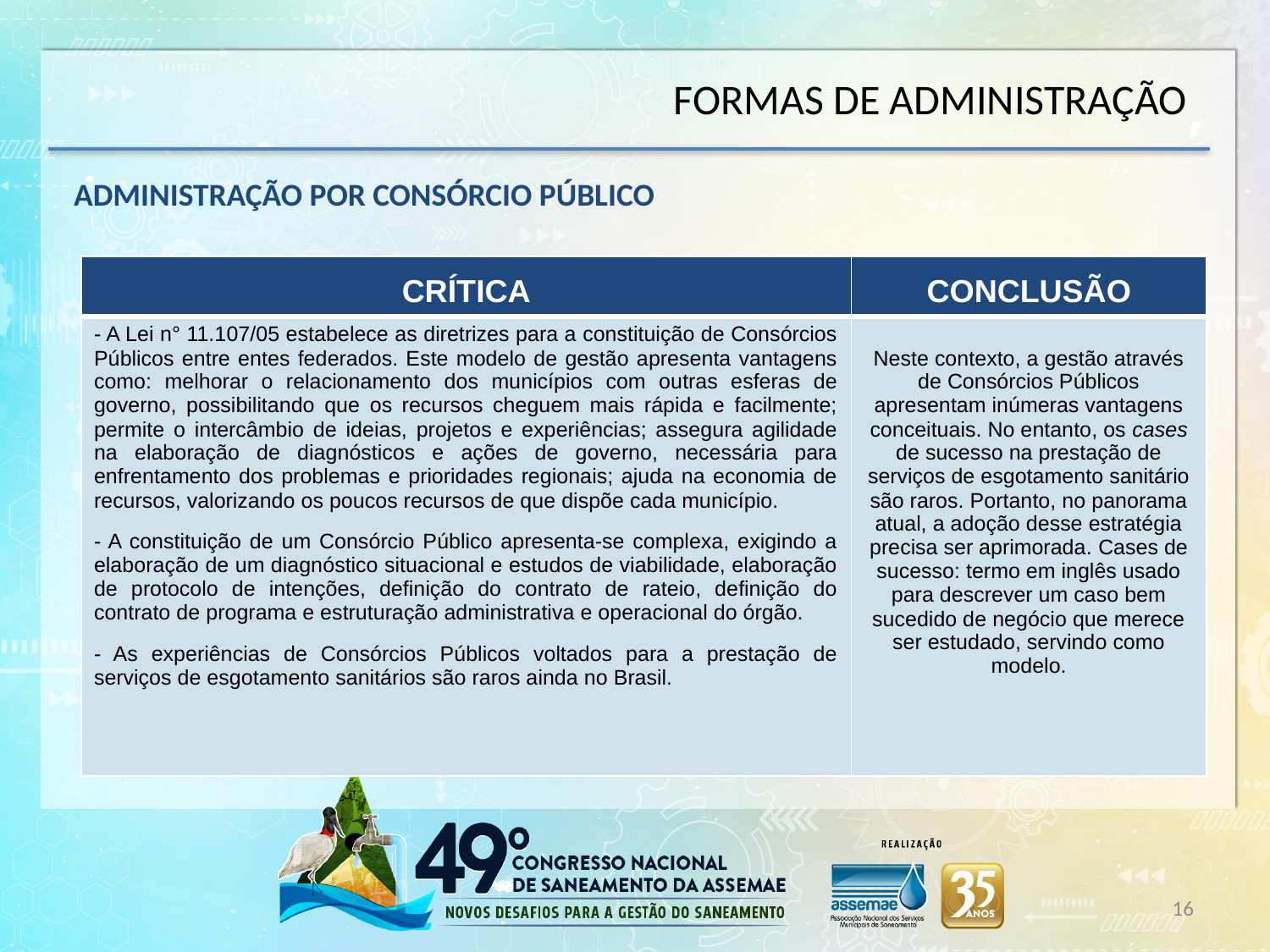

FORMAS DE ADMINISTRAÇÃO
ADMINISTRAÇÃO POR CONSÓRCIO PÚBLICO
| CRÍTICA | CONCLUSÃO |
| --- | --- |
| - A Lei n° 11.107/05 estabelece as diretrizes para a constituição de Consórcios Públicos entre entes federados. Este modelo de gestão apresenta vantagens como: melhorar o relacionamento dos municípios com outras esferas de governo, possibilitando que os recursos cheguem mais rápida e facilmente; permite o intercâmbio de ideias, projetos e experiências; assegura agilidade na elaboração de diagnósticos e ações de governo, necessária para enfrentamento dos problemas e prioridades regionais; ajuda na economia de recursos, valorizando os poucos recursos de que dispõe cada município. - A constituição de um Consórcio Público apresenta-se complexa, exigindo a elaboração de um diagnóstico situacional e estudos de viabilidade, elaboração de protocolo de intenções, definição do contrato de rateio, definição do contrato de programa e estruturação administrativa e operacional do órgão. - As experiências de Consórcios Públicos voltados para a prestação de serviços de esgotamento sanitários são raros ainda no Brasil. | Neste contexto, a gestão através de Consórcios Públicos apresentam inúmeras vantagens conceituais. No entanto, os cases de sucesso na prestação de serviços de esgotamento sanitário são raros. Portanto, no panorama atual, a adoção desse estratégia precisa ser aprimorada. Cases de sucesso: termo em inglês usado para descrever um caso bem sucedido de negócio que merece ser estudado, servindo como modelo. |
16